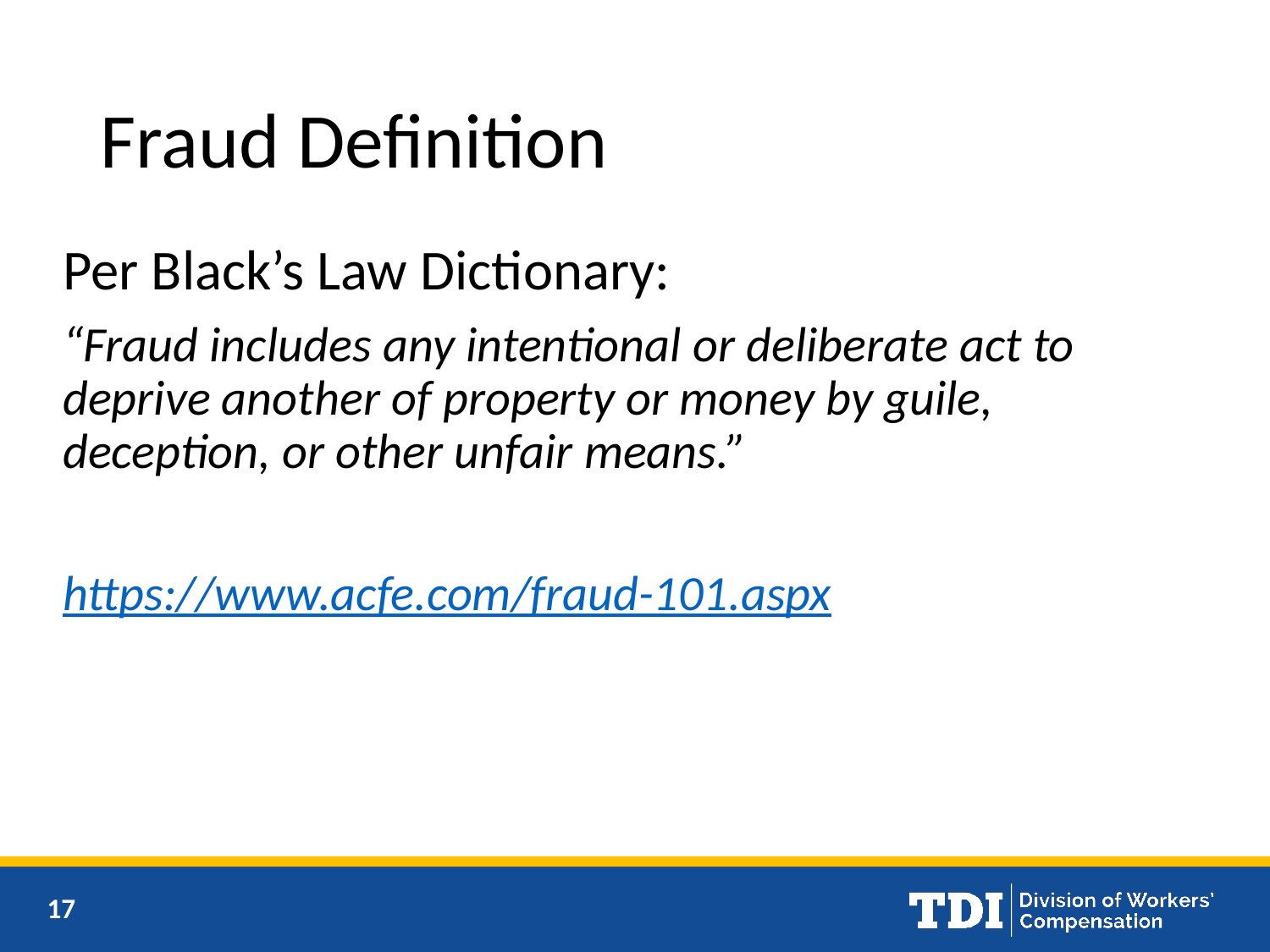

# Fraud Definition
Per Black’s Law Dictionary:
“Fraud includes any intentional or deliberate act to deprive another of property or money by guile, deception, or other unfair means.”

https://www.acfe.com/fraud-101.aspx